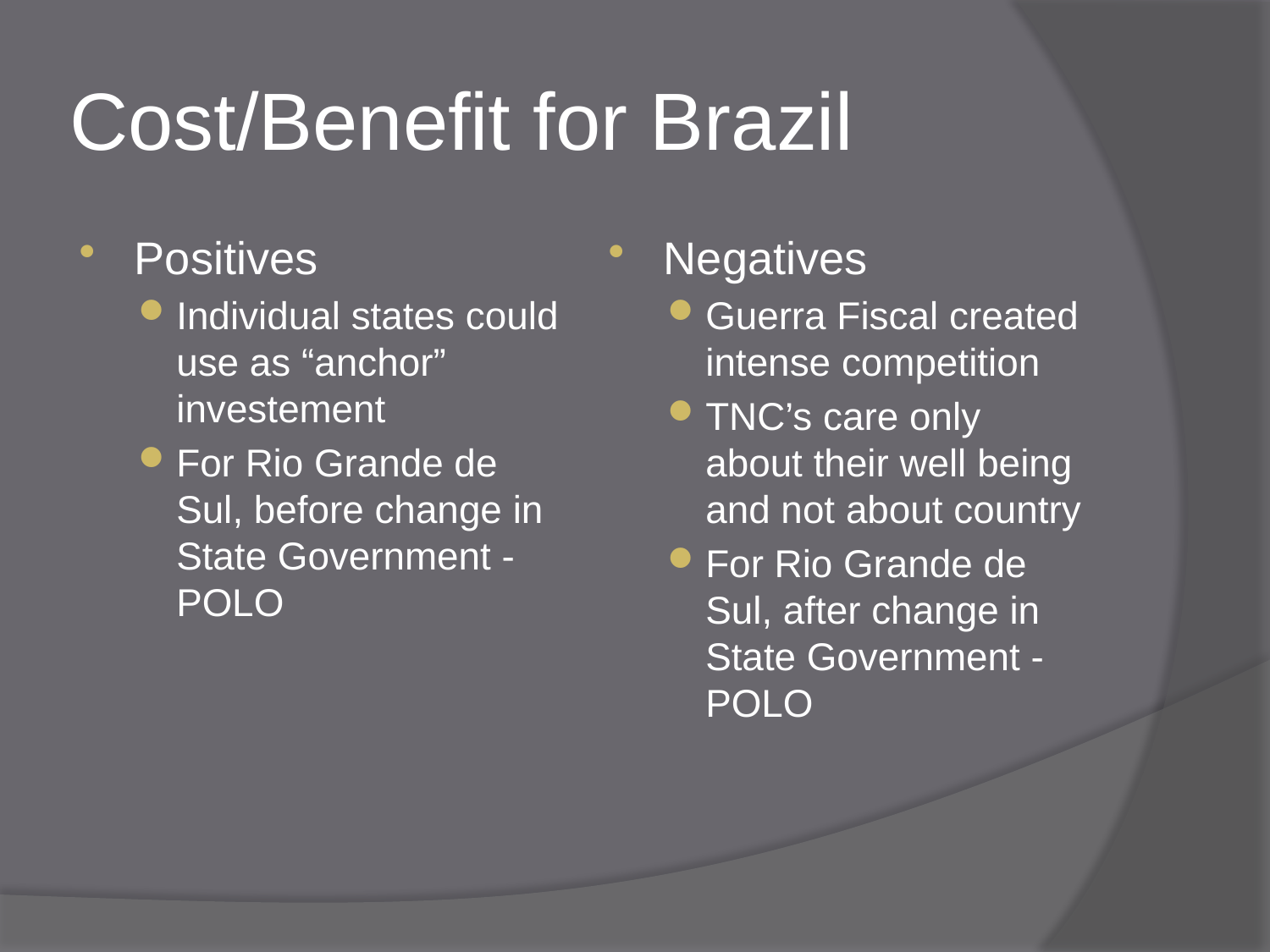

# Cost/Benefit for Brazil
Positives
Individual states could use as “anchor” investement
For Rio Grande de Sul, before change in State Government - POLO
Negatives
Guerra Fiscal created intense competition
TNC’s care only about their well being and not about country
For Rio Grande de Sul, after change in State Government - POLO